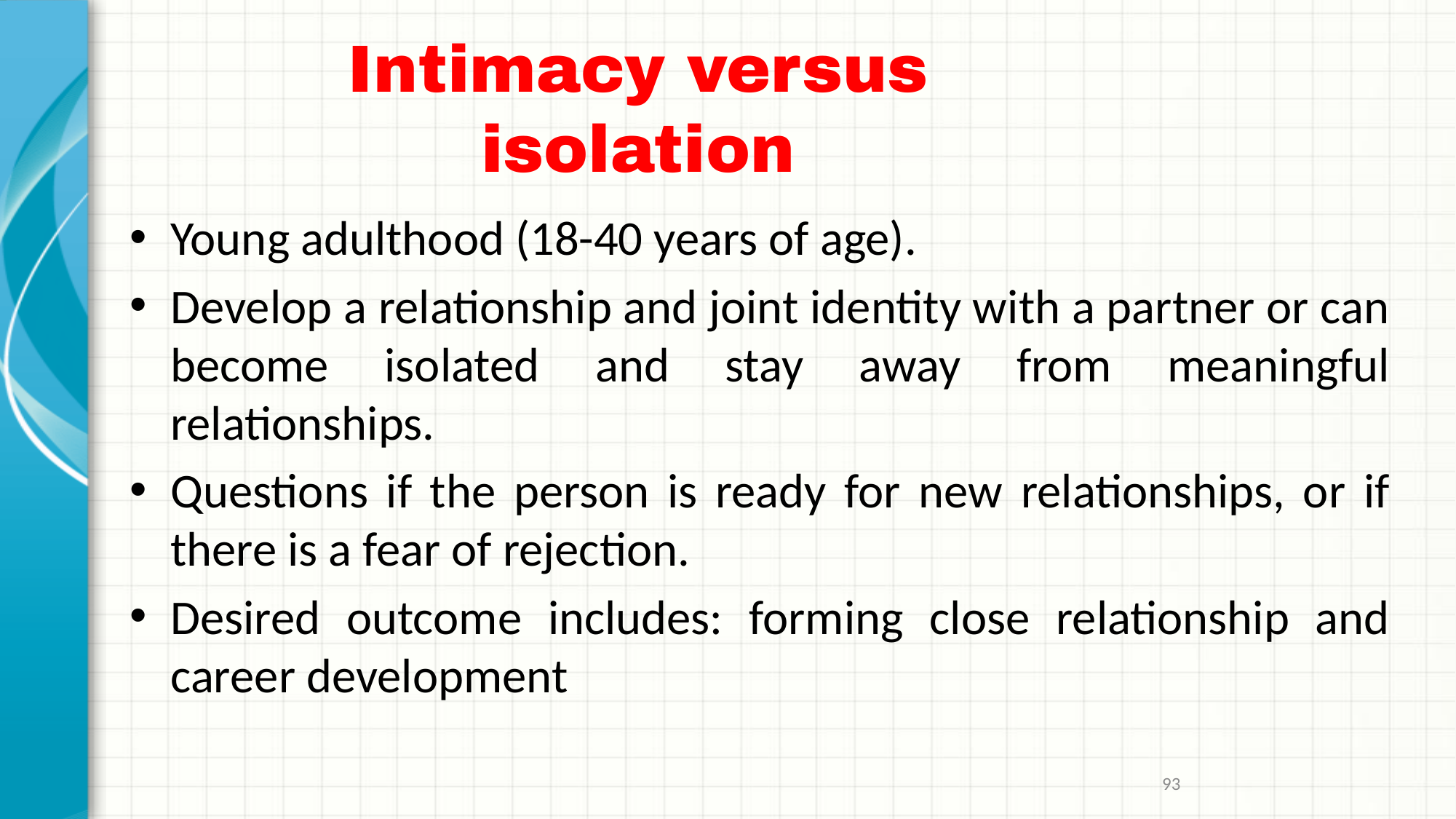

# Intimacy versus isolation
Young adulthood (18-40 years of age).
Develop a relationship and joint identity with a partner or can become isolated and stay away from meaningful relationships.
Questions if the person is ready for new relationships, or if there is a fear of rejection.
Desired outcome includes: forming close relationship and career development

93